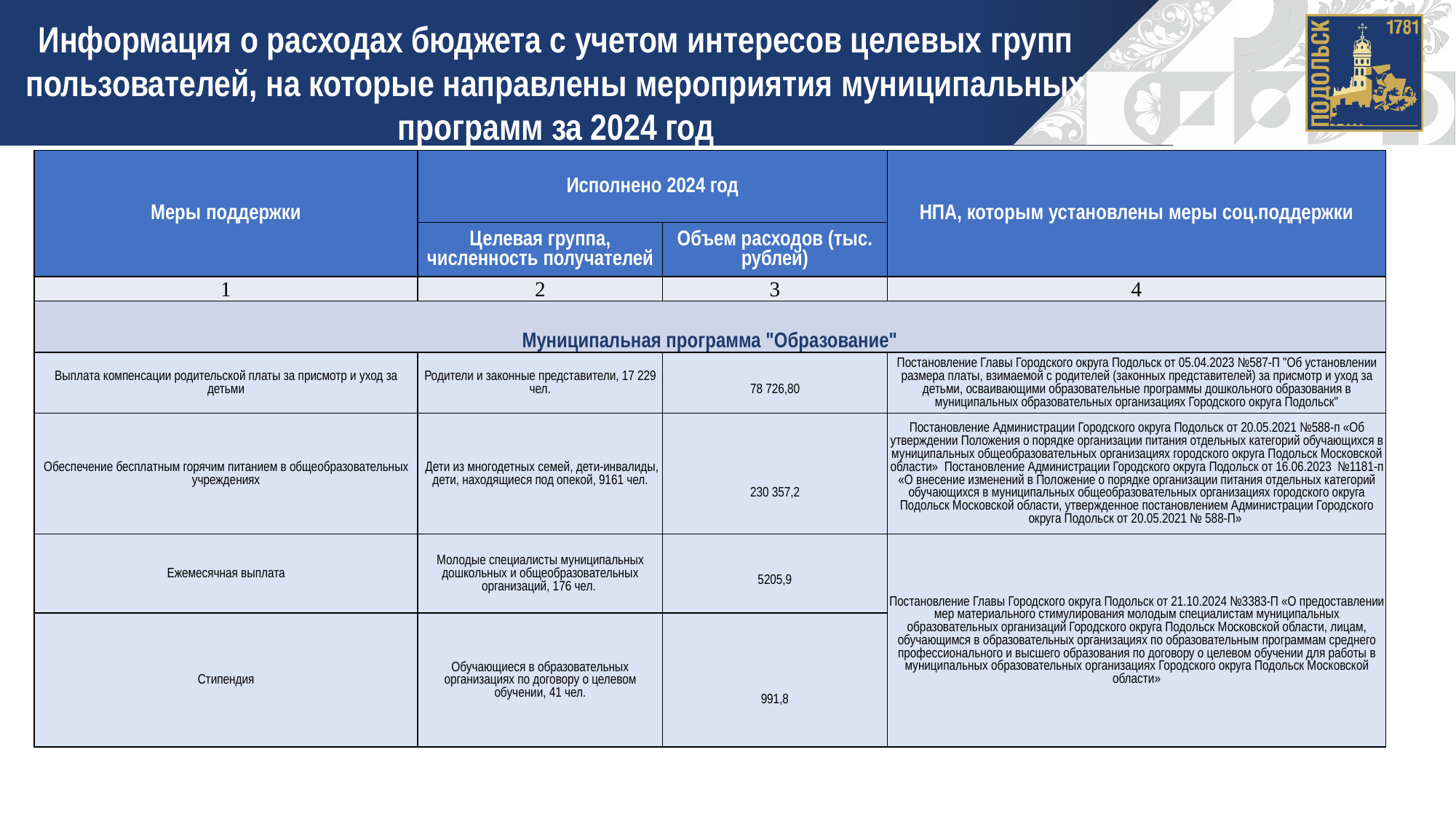

Информация о расходах бюджета с учетом интересов целевых групп пользователей, на которые направлены мероприятия муниципальных программ за 2024 год
| Меры поддержки | Исполнено 2024 год |  | НПА, которым установлены меры соц.поддержки |
| --- | --- | --- | --- |
|  | Целевая группа, численность получателей | Объем расходов (тыс. рублей) |  |
| 1 | 2 | 3 | 4 |
| Муниципальная программа "Образование" |  |  |  |
| Выплата компенсации родительской платы за присмотр и уход за детьми | Родители и законные представители, 17 229 чел. | 78 726,80 | Постановление Главы Городского округа Подольск от 05.04.2023 №587-П "Об установлении размера платы, взимаемой с родителей (законных представителей) за присмотр и уход за детьми, осваивающими образовательные программы дошкольного образования в муниципальных образовательных организациях Городского округа Подольск" |
| Обеспечение бесплатным горячим питанием в общеобразовательных учреждениях | Дети из многодетных семей, дети-инвалиды, дети, находящиеся под опекой, 9161 чел. | 230 357,2 | Постановление Администрации Городского округа Подольск от 20.05.2021 №588-п «Об утверждении Положения о порядке организации питания отдельных категорий обучающихся в муниципальных общеобразовательных организациях городского округа Подольск Московской области» Постановление Администрации Городского округа Подольск от 16.06.2023 №1181-п «О внесение изменений в Положение о порядке организации питания отдельных категорий обучающихся в муниципальных общеобразовательных организациях городского округа Подольск Московской области, утвержденное постановлением Администрации Городского округа Подольск от 20.05.2021 № 588-П» |
| Ежемесячная выплата | Молодые специалисты муниципальных дошкольных и общеобразовательных организаций, 176 чел. | 5205,9 | Постановление Главы Городского округа Подольск от 21.10.2024 №3383-П «О предоставлении мер материального стимулирования молодым специалистам муниципальных образовательных организаций Городского округа Подольск Московской области, лицам, обучающимся в образовательных организациях по образовательным программам среднего профессионального и высшего образования по договору о целевом обучении для работы в муниципальных образовательных организациях Городского округа Подольск Московской области» |
| Стипендия | Обучающиеся в образовательных организациях по договору о целевом обучении, 41 чел. | 991,8 |  |